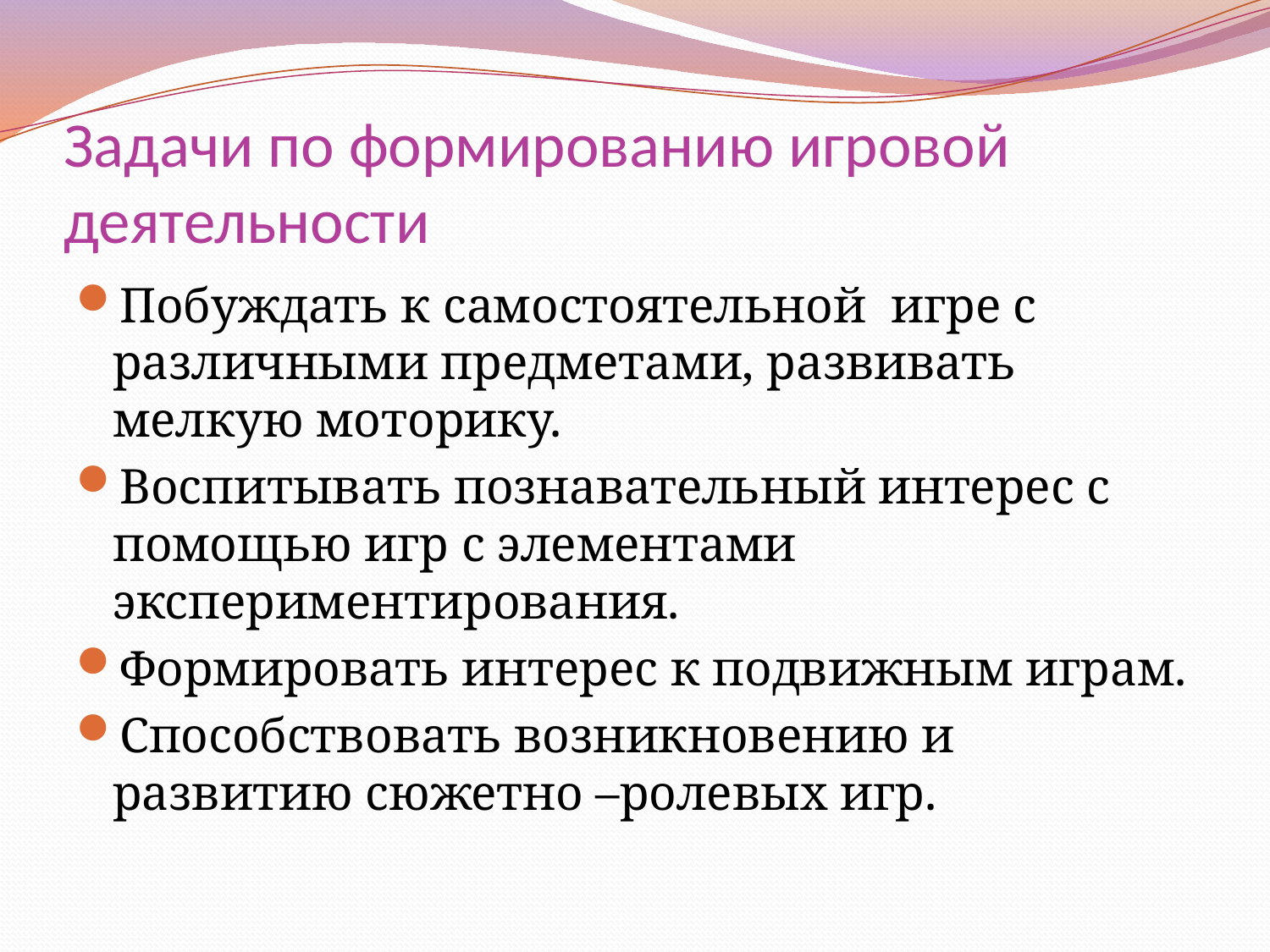

# Задачи по формированию игровой деятельности
Побуждать к самостоятельной  игре с различными предметами, развивать мелкую моторику.
Воспитывать познавательный интерес с помощью игр с элементами экспериментирования.
Формировать интерес к подвижным играм.
Способствовать возникновению и развитию сюжетно –ролевых игр.